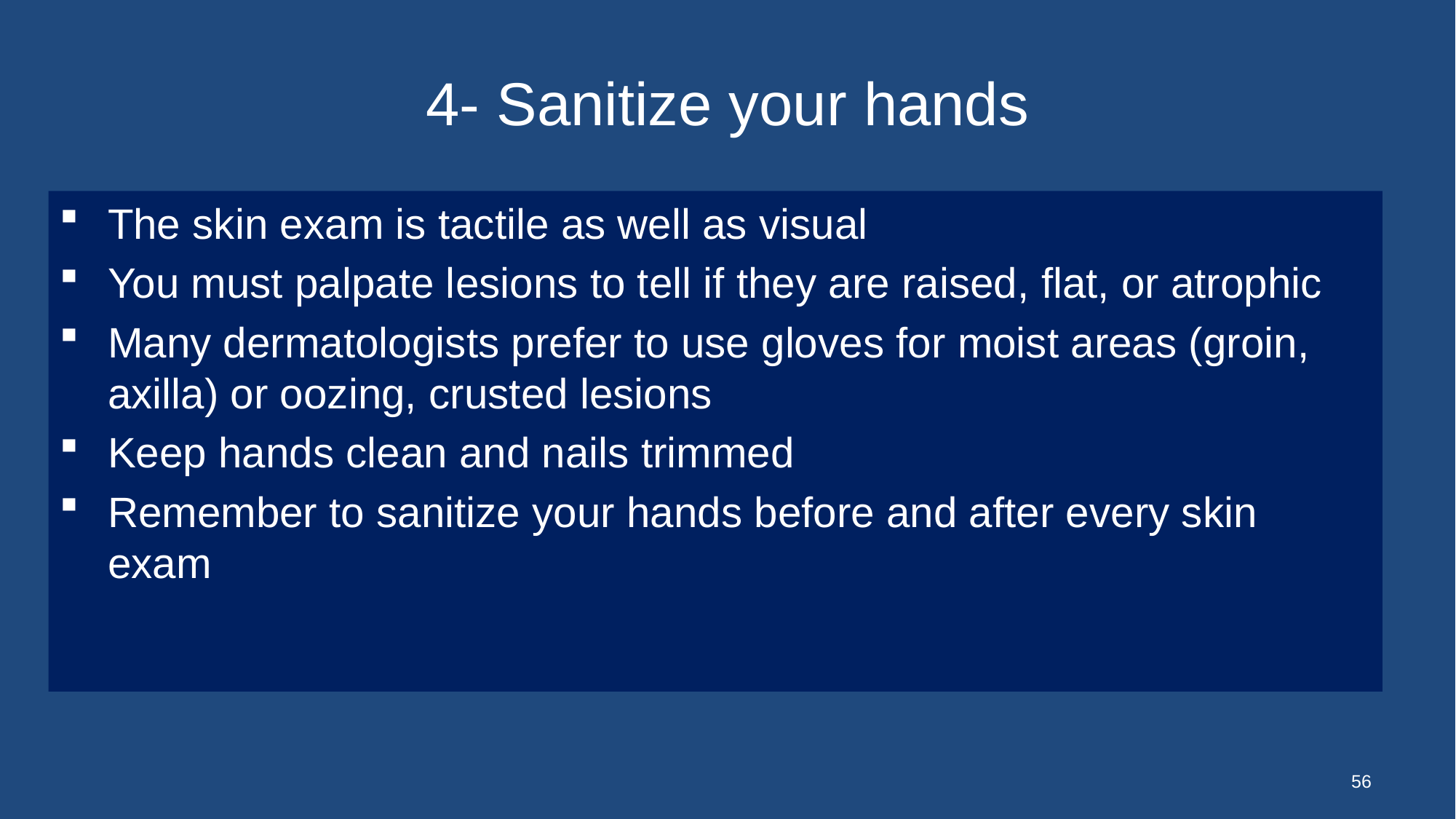

# 4- Sanitize your hands
The skin exam is tactile as well as visual
You must palpate lesions to tell if they are raised, flat, or atrophic
Many dermatologists prefer to use gloves for moist areas (groin, axilla) or oozing, crusted lesions
Keep hands clean and nails trimmed
Remember to sanitize your hands before and after every skin exam
56